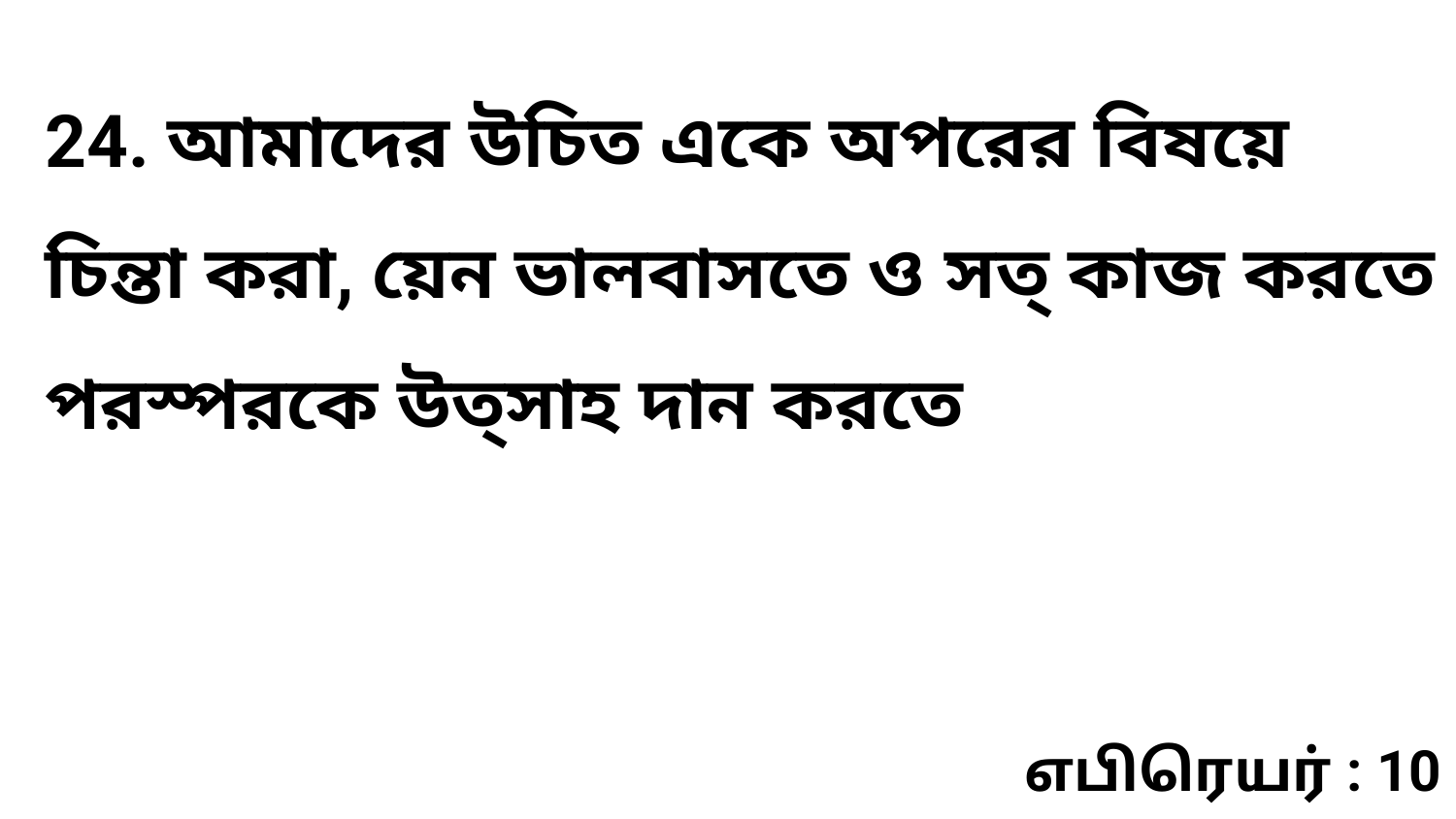

24. আমাদের উচিত একে অপরের বিষয়ে চিন্তা করা, য়েন ভালবাসতে ও সত্ কাজ করতে পরস্পরকে উত্‌সাহ দান করতে
எபிரெயர் : 10